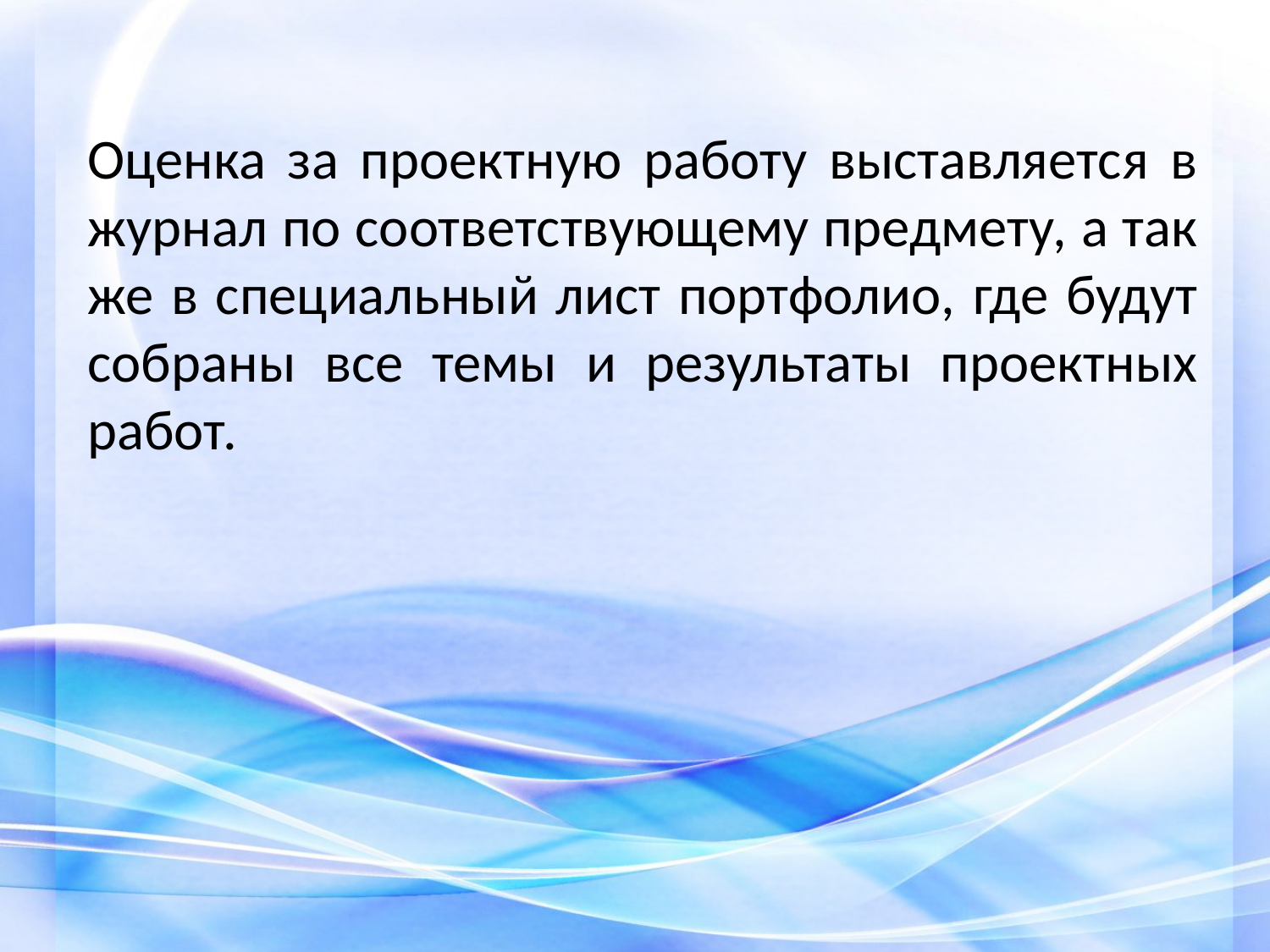

Оценка за проектную работу выставляется в журнал по соответствующему предмету, а так же в специальный лист портфолио, где будут собраны все темы и результаты проектных работ.